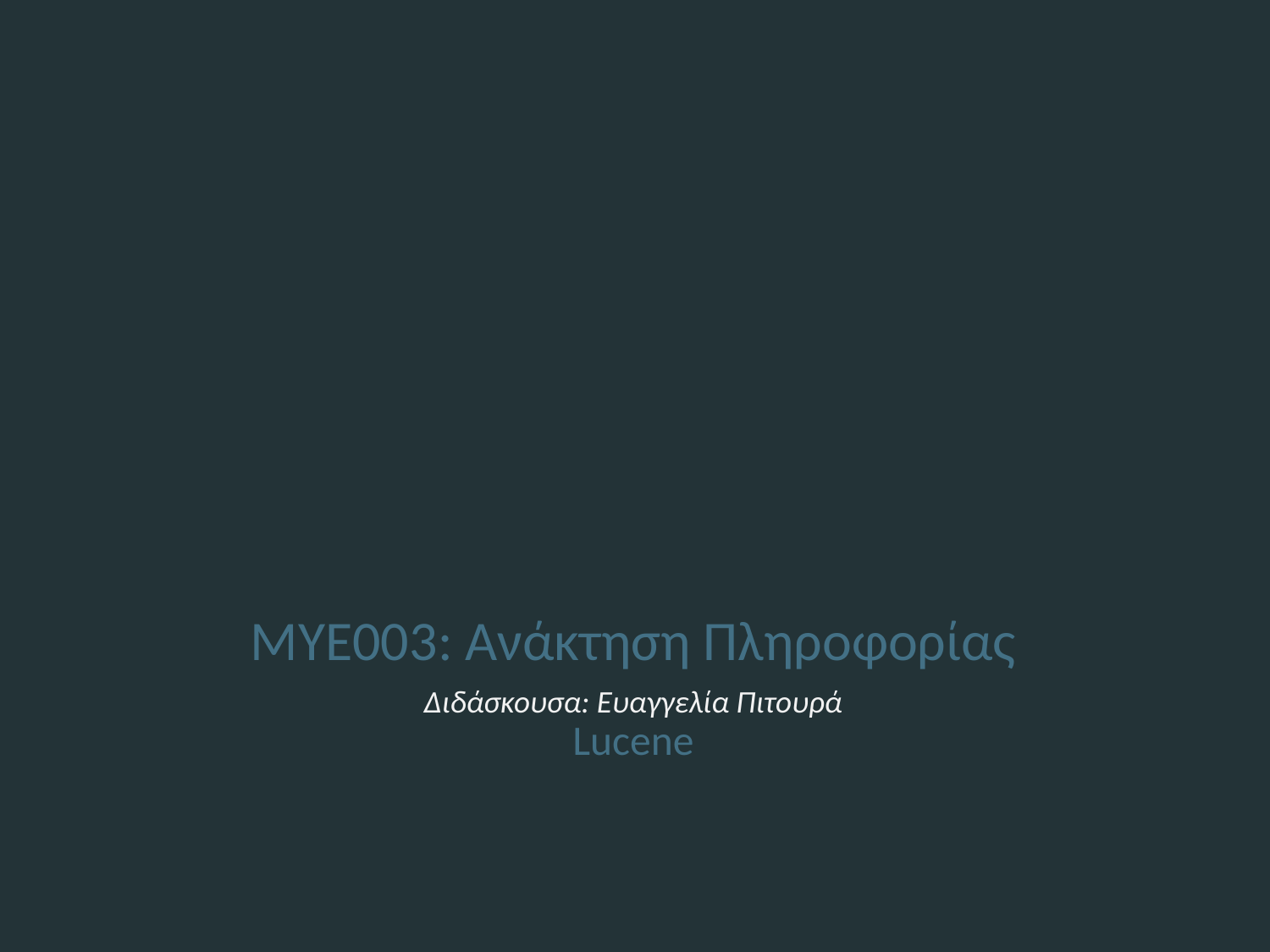

MYE003: Ανάκτηση Πληροφορίας
Διδάσκουσα: Ευαγγελία Πιτουρά
Lucene